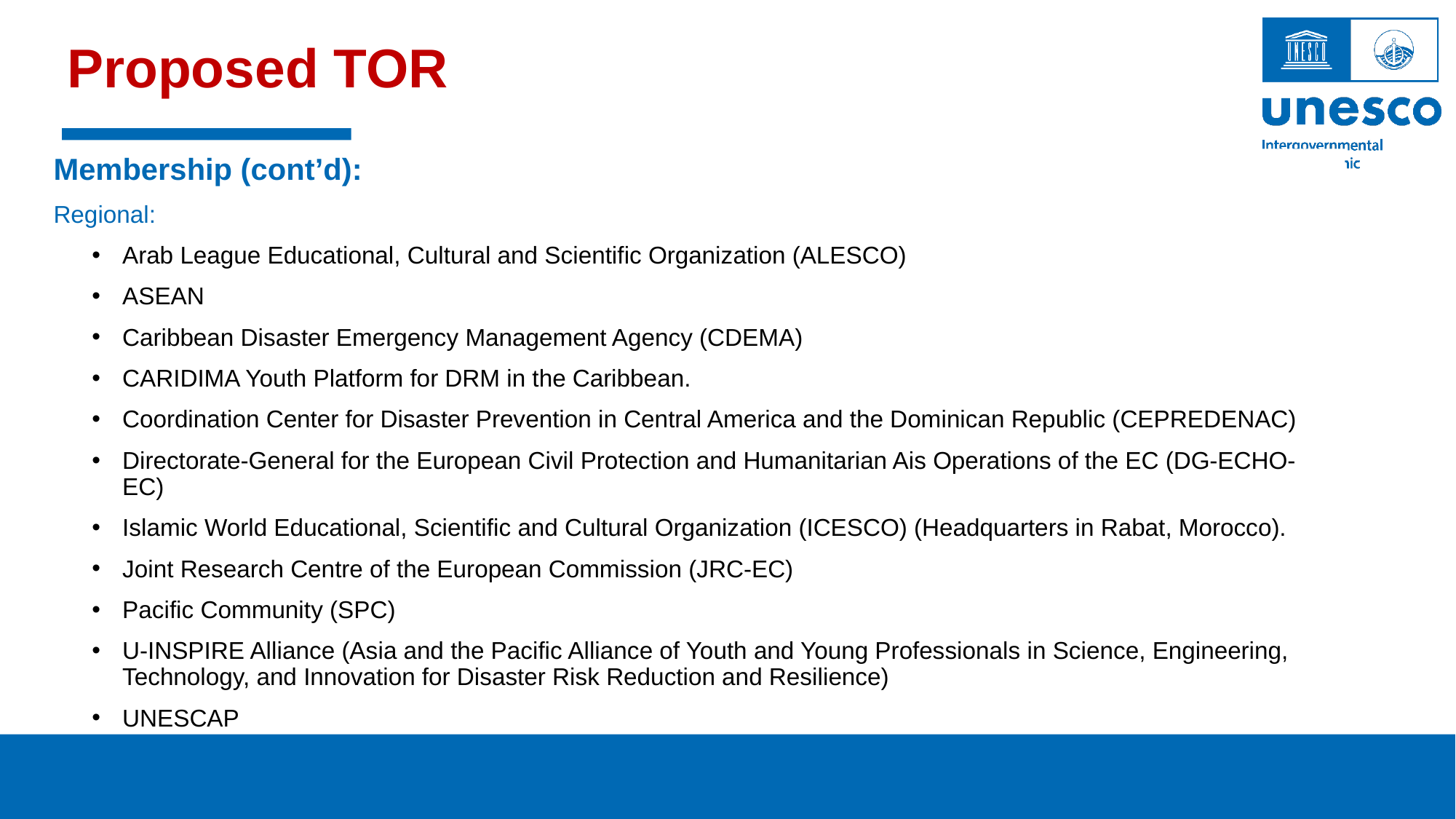

# Proposed TOR
Membership (cont’d):
Regional:
Arab League Educational, Cultural and Scientific Organization (ALESCO)
ASEAN
Caribbean Disaster Emergency Management Agency (CDEMA)
CARIDIMA Youth Platform for DRM in the Caribbean.
Coordination Center for Disaster Prevention in Central America and the Dominican Republic (CEPREDENAC)
Directorate-General for the European Civil Protection and Humanitarian Ais Operations of the EC (DG-ECHO-EC)
Islamic World Educational, Scientific and Cultural Organization (ICESCO) (Headquarters in Rabat, Morocco).
Joint Research Centre of the European Commission (JRC-EC)
Pacific Community (SPC)
U-INSPIRE Alliance (Asia and the Pacific Alliance of Youth and Young Professionals in Science, Engineering, Technology, and Innovation for Disaster Risk Reduction and Resilience)
UNESCAP